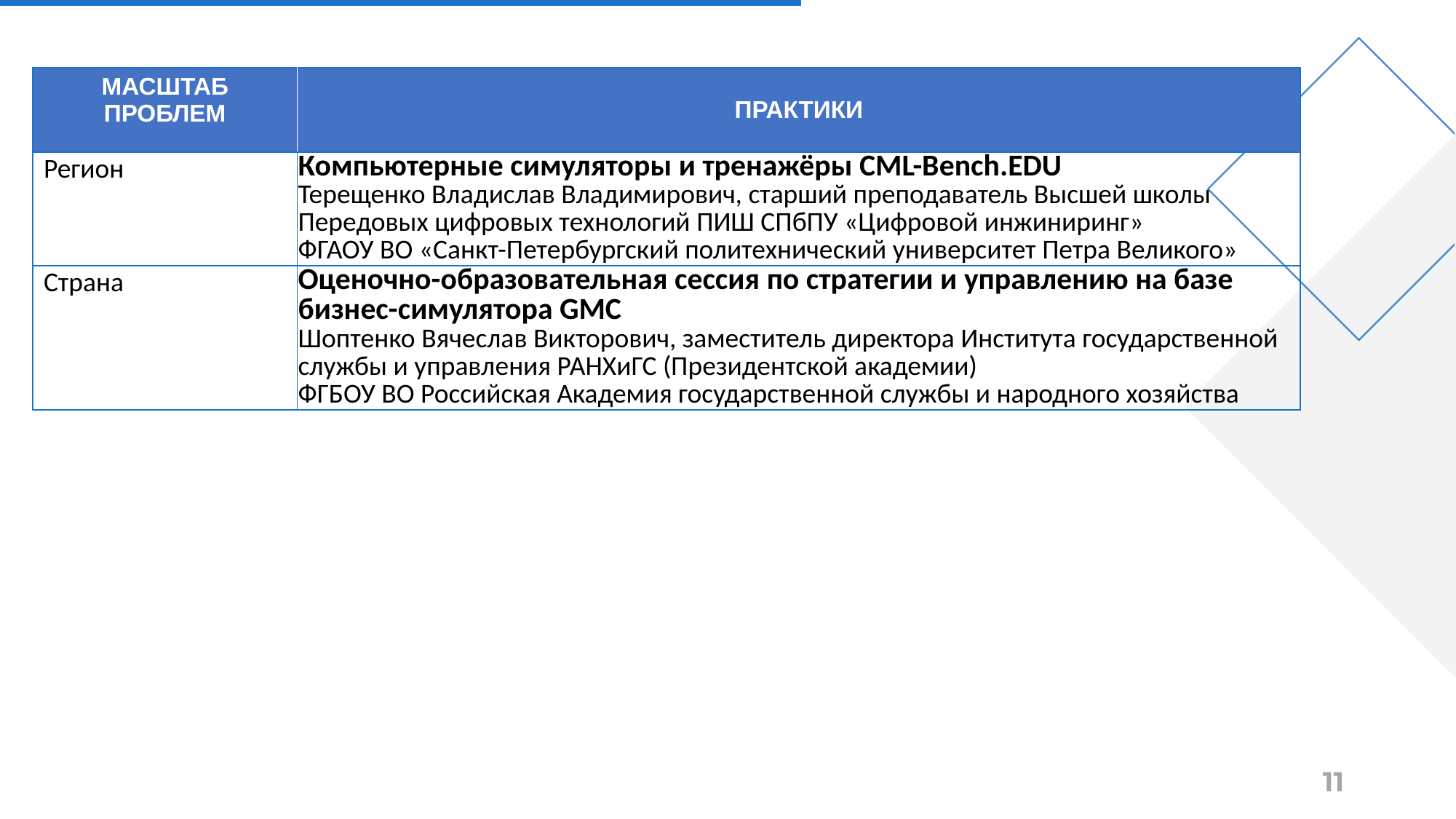

| МАСШТАБ ПРОБЛЕМ | ПРАКТИКИ |
| --- | --- |
| Регион | Компьютерные симуляторы и тренажёры CML-Bench.EDU Терещенко Владислав Владимирович, старший преподаватель Высшей школы Передовых цифровых технологий ПИШ СПбПУ «Цифровой инжиниринг» ФГАОУ ВО «Санкт-Петербургский политехнический университет Петра Великого» |
| Страна | Оценочно-образовательная сессия по стратегии и управлению на базе бизнес-симулятора GMC Шоптенко Вячеслав Викторович, заместитель директора Института государственной службы и управления РАНХиГС (Президентской академии) ФГБОУ ВО Российская Академия государственной службы и народного хозяйства |
11